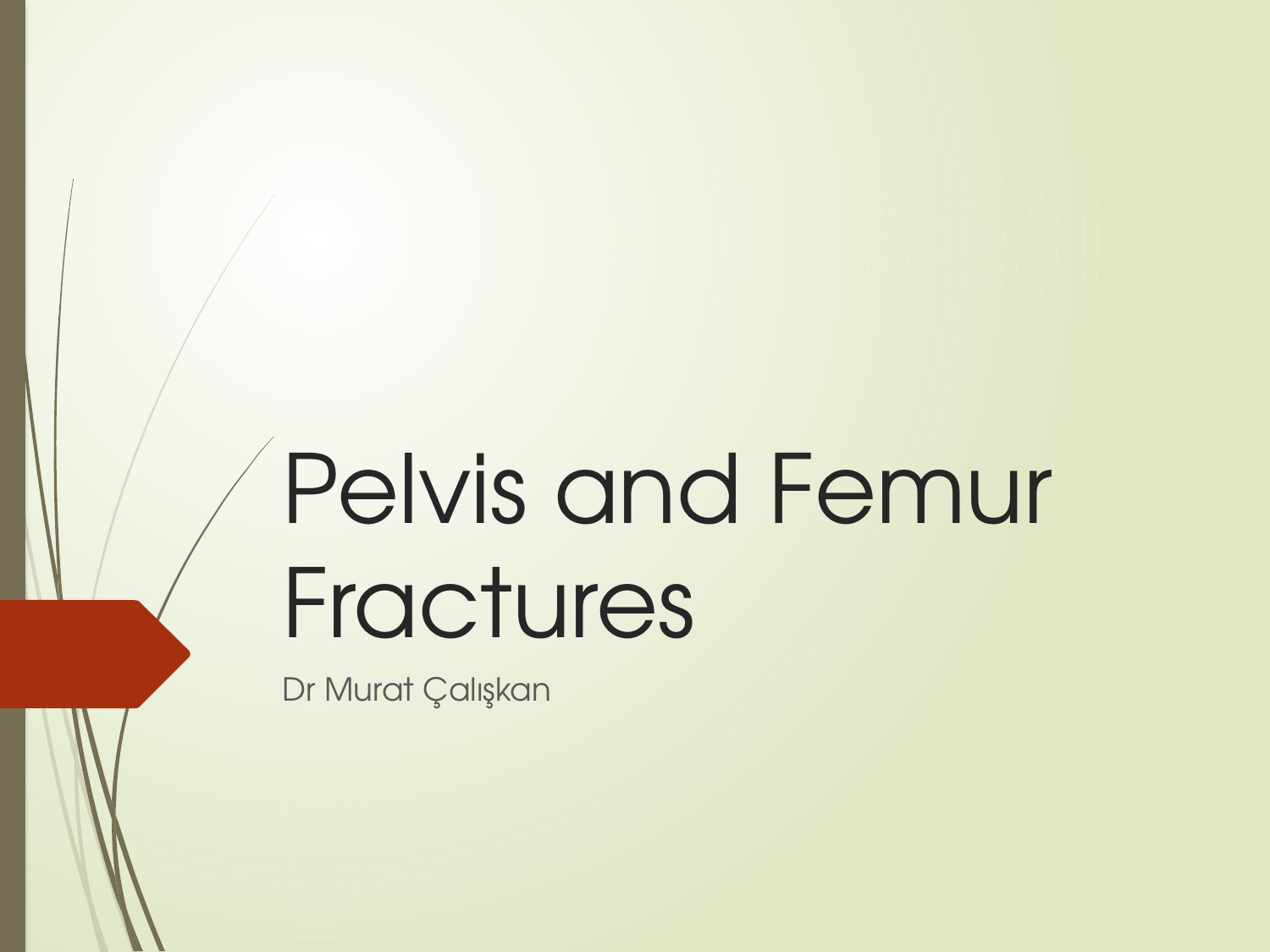

# Pelvis and Femur Fractures
Dr Murat Çalışkan